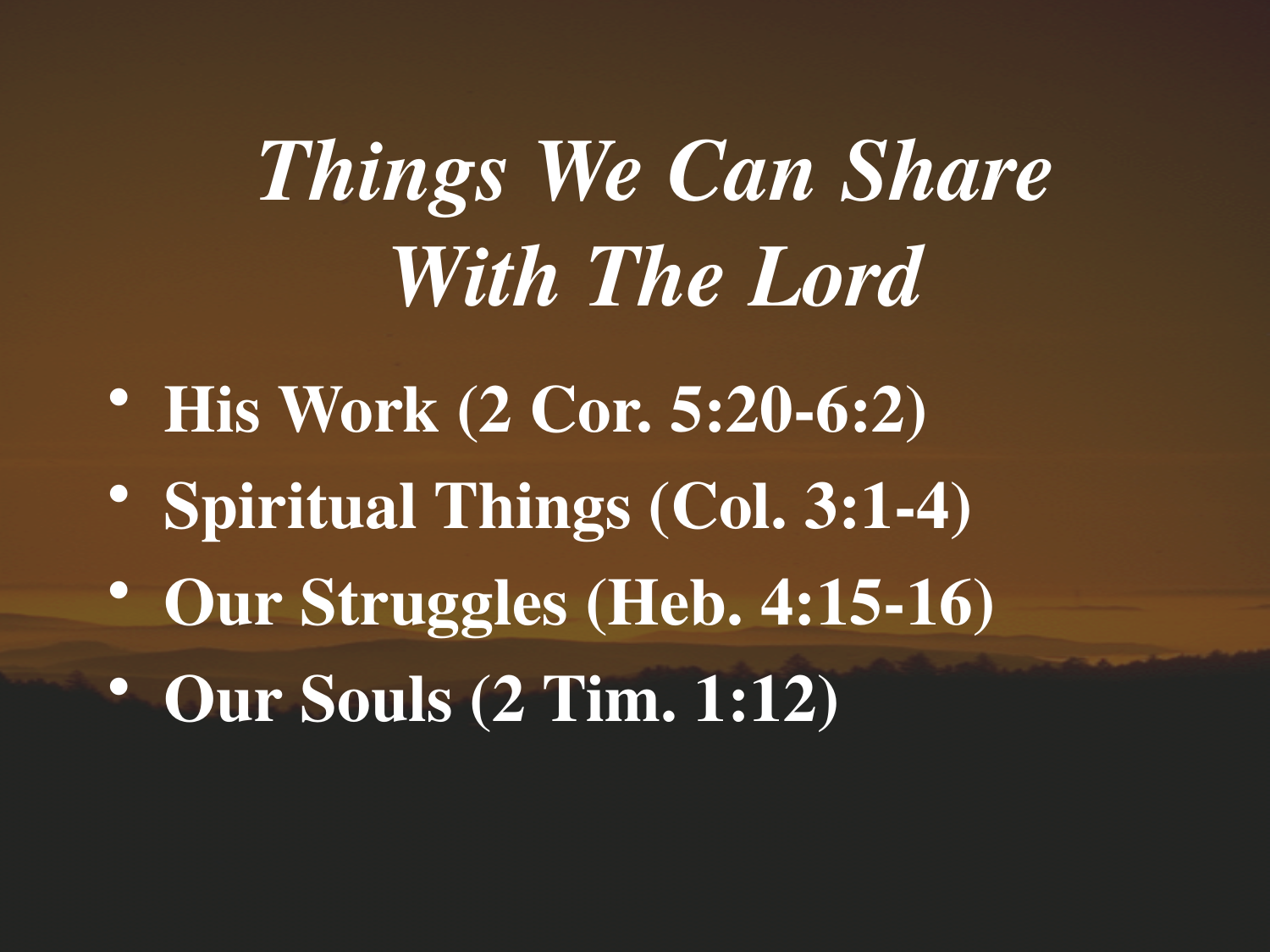

Things We Can Share
With The Lord

His Work (2 Cor. 5:20-6:2)
Spiritual Things (Col. 3:1-4)
Our Struggles (Heb. 4:15-16)
Our Souls (2 Tim. 1:12)